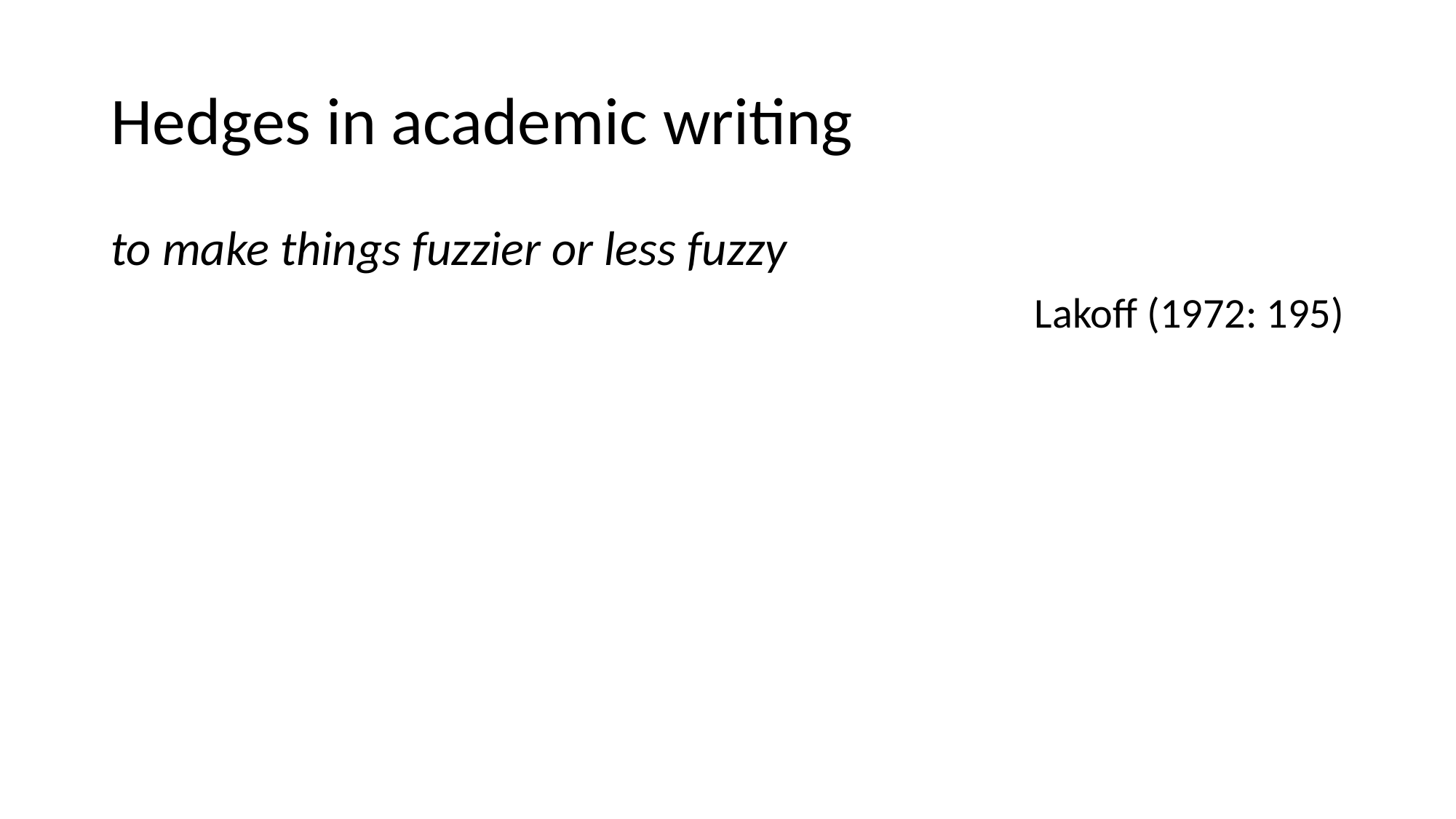

# Hedges in academic writing
to make things fuzzier or less fuzzy
Lakoff (1972: 195)